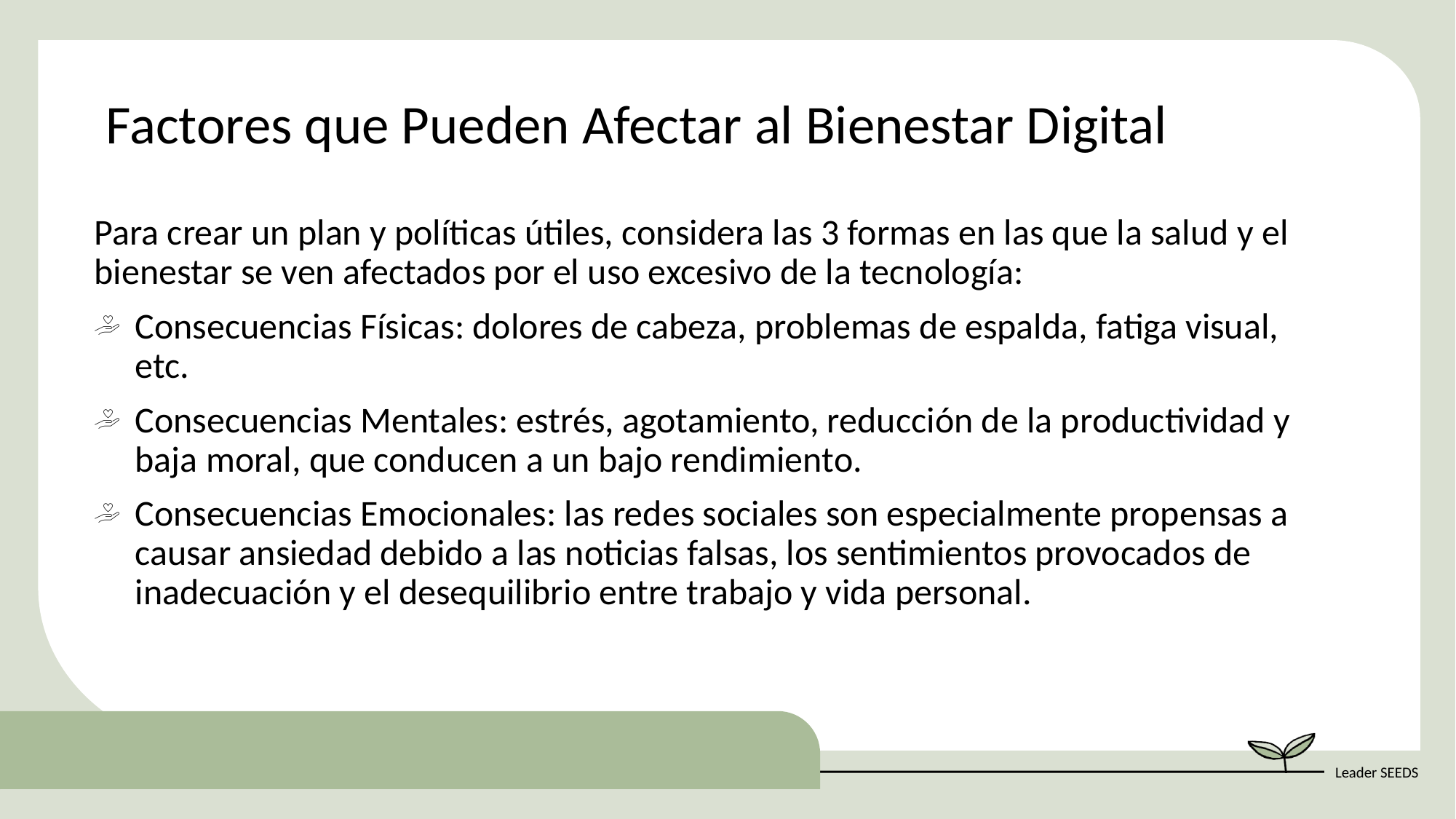

Factores que Pueden Afectar al Bienestar Digital

Para crear un plan y políticas útiles, considera las 3 formas en las que la salud y el bienestar se ven afectados por el uso excesivo de la tecnología:
Consecuencias Físicas: dolores de cabeza, problemas de espalda, fatiga visual, etc.
Consecuencias Mentales: estrés, agotamiento, reducción de la productividad y baja moral, que conducen a un bajo rendimiento.
Consecuencias Emocionales: las redes sociales son especialmente propensas a causar ansiedad debido a las noticias falsas, los sentimientos provocados de inadecuación y el desequilibrio entre trabajo y vida personal.